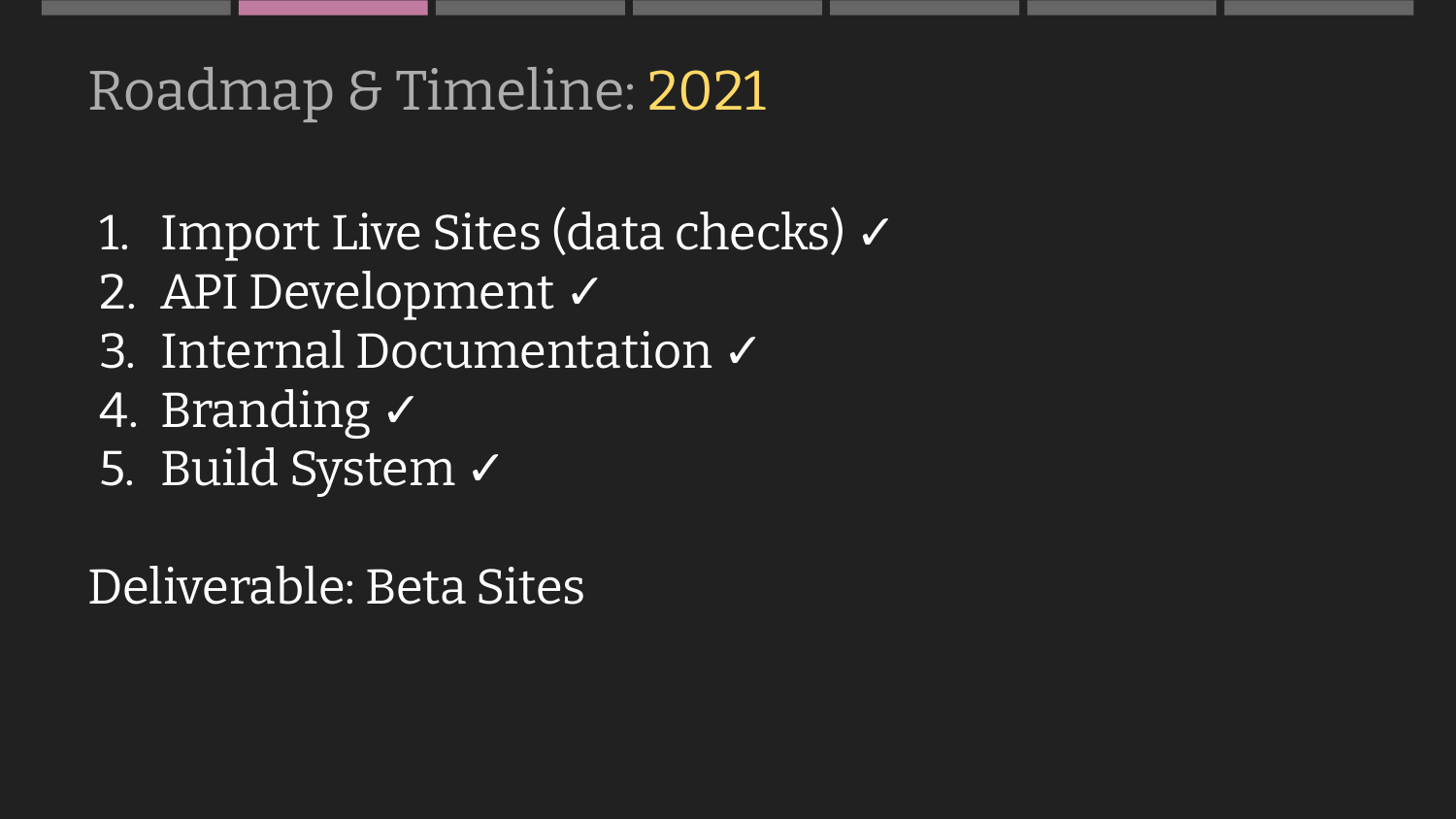

# Roadmap & Timeline: 2021
Import Live Sites (data checks) ✓
API Development ✓
Internal Documentation ✓
Branding ✓
Build System ✓

Deliverable: Beta Sites